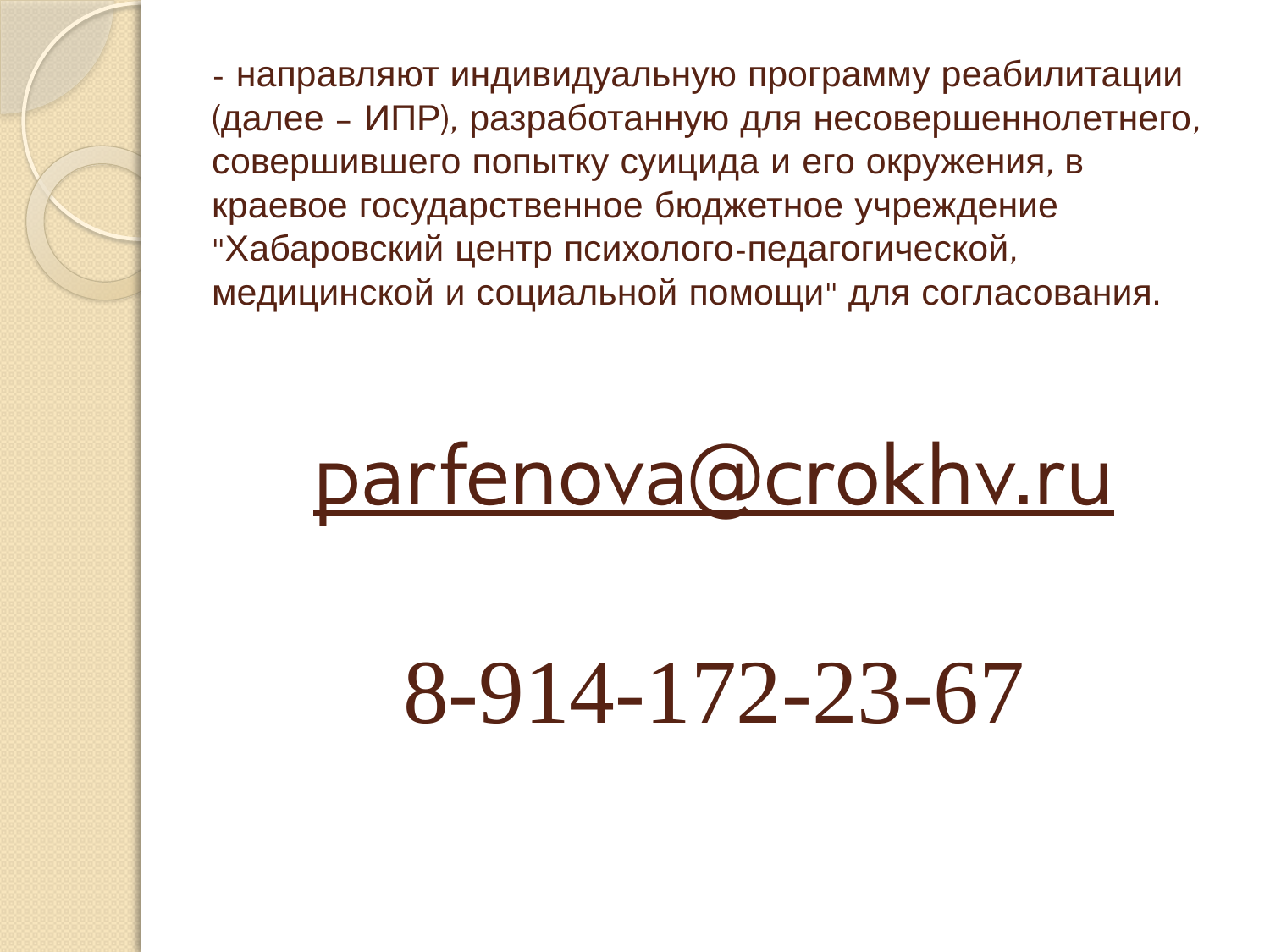

# - направляют индивидуальную программу реабилитации (далее – ИПР), разработанную для несовершеннолетнего, совершившего попытку суицида и его окружения, в краевое государственное бюджетное учреждение "Хабаровский центр психолого-педагогической, медицинской и социальной помощи" для согласования. parfenova@crokhv.ru 8-914-172-23-67